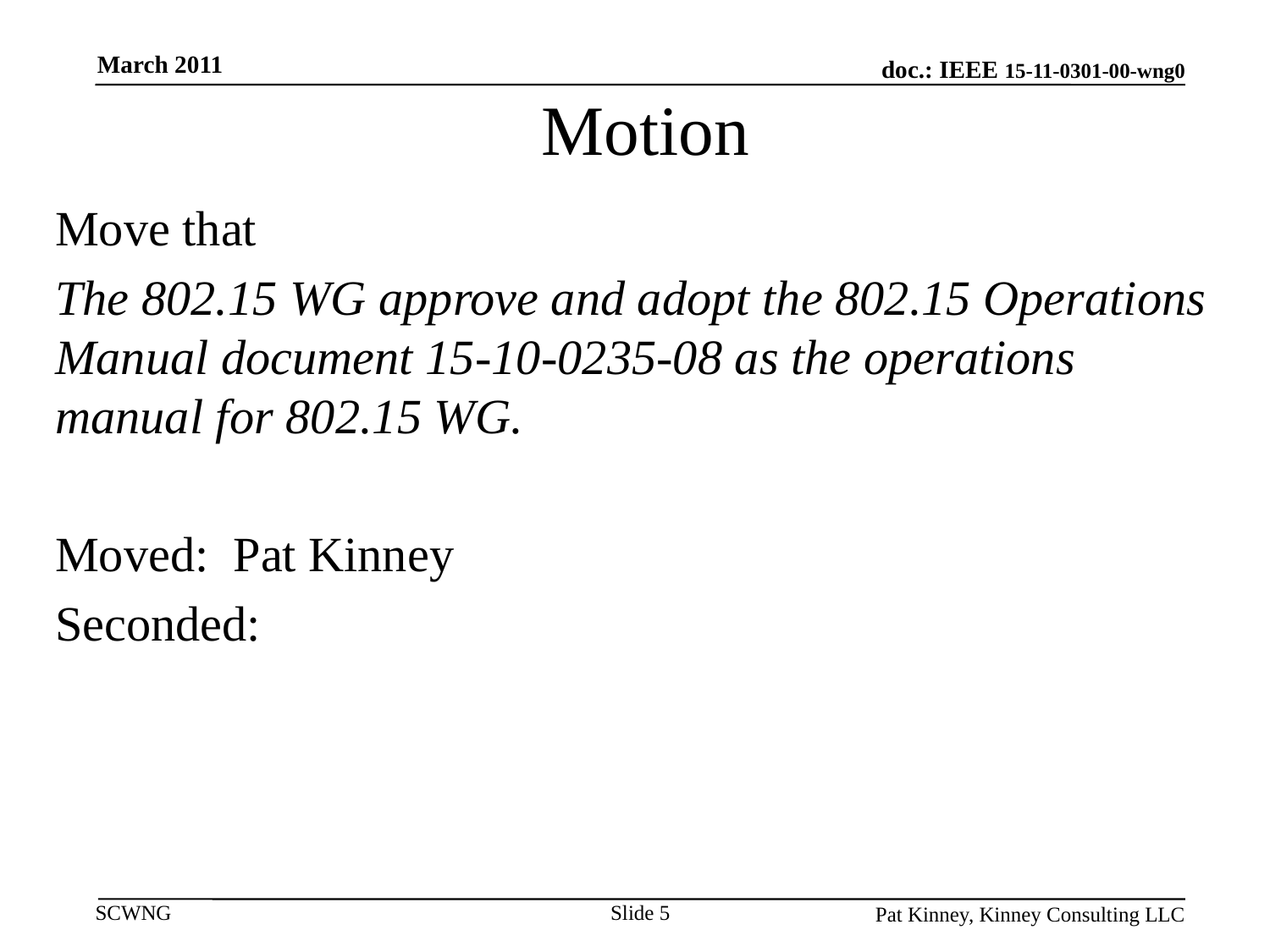

# Motion
March 2011
Move that
The 802.15 WG approve and adopt the 802.15 Operations Manual document 15-10-0235-08 as the operations manual for 802.15 WG.

Moved:  Pat Kinney
Seconded:
Slide 5
Pat Kinney, Kinney Consulting LLC